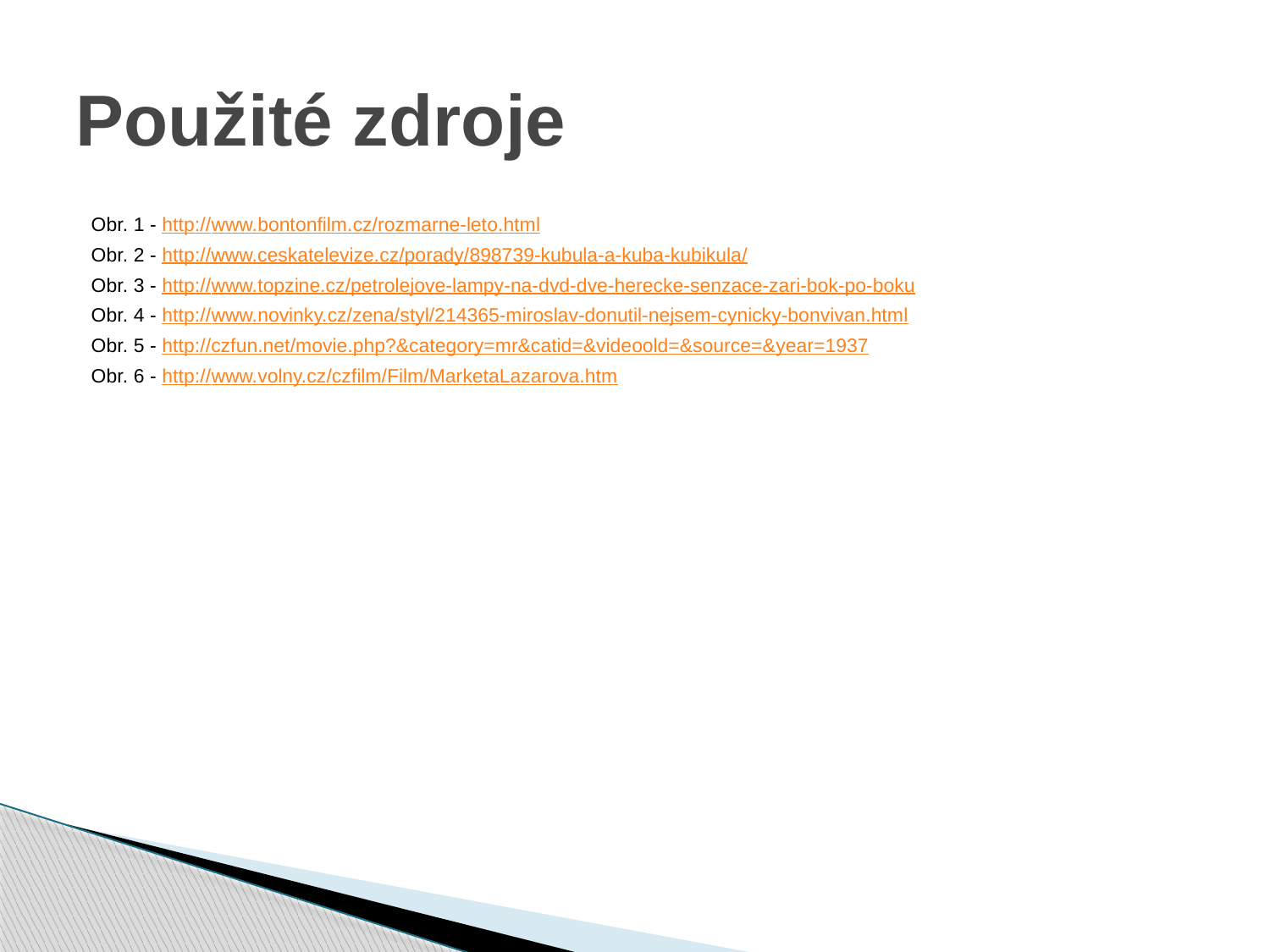

# Použité zdroje
Obr. 1 - http://www.bontonfilm.cz/rozmarne-leto.html
Obr. 2 - http://www.ceskatelevize.cz/porady/898739-kubula-a-kuba-kubikula/
Obr. 3 - http://www.topzine.cz/petrolejove-lampy-na-dvd-dve-herecke-senzace-zari-bok-po-boku
Obr. 4 - http://www.novinky.cz/zena/styl/214365-miroslav-donutil-nejsem-cynicky-bonvivan.html
Obr. 5 - http://czfun.net/movie.php?&category=mr&catid=&videoold=&source=&year=1937
Obr. 6 - http://www.volny.cz/czfilm/Film/MarketaLazarova.htm